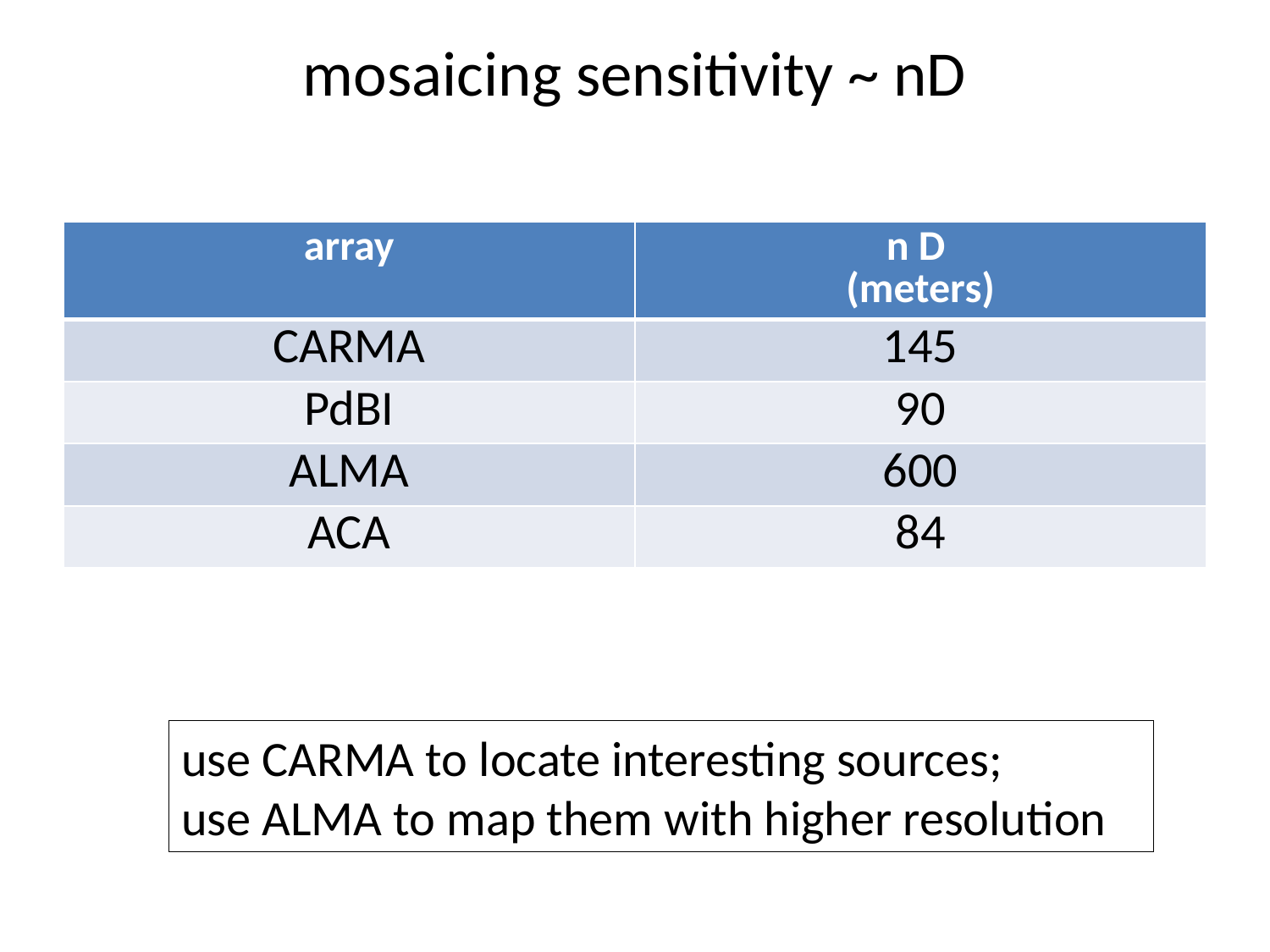

# mosaicing sensitivity ~ nD
| array | n D (meters) |
| --- | --- |
| CARMA | 145 |
| PdBI | 90 |
| ALMA | 600 |
| ACA | 84 |
use CARMA to locate interesting sources;
use ALMA to map them with higher resolution